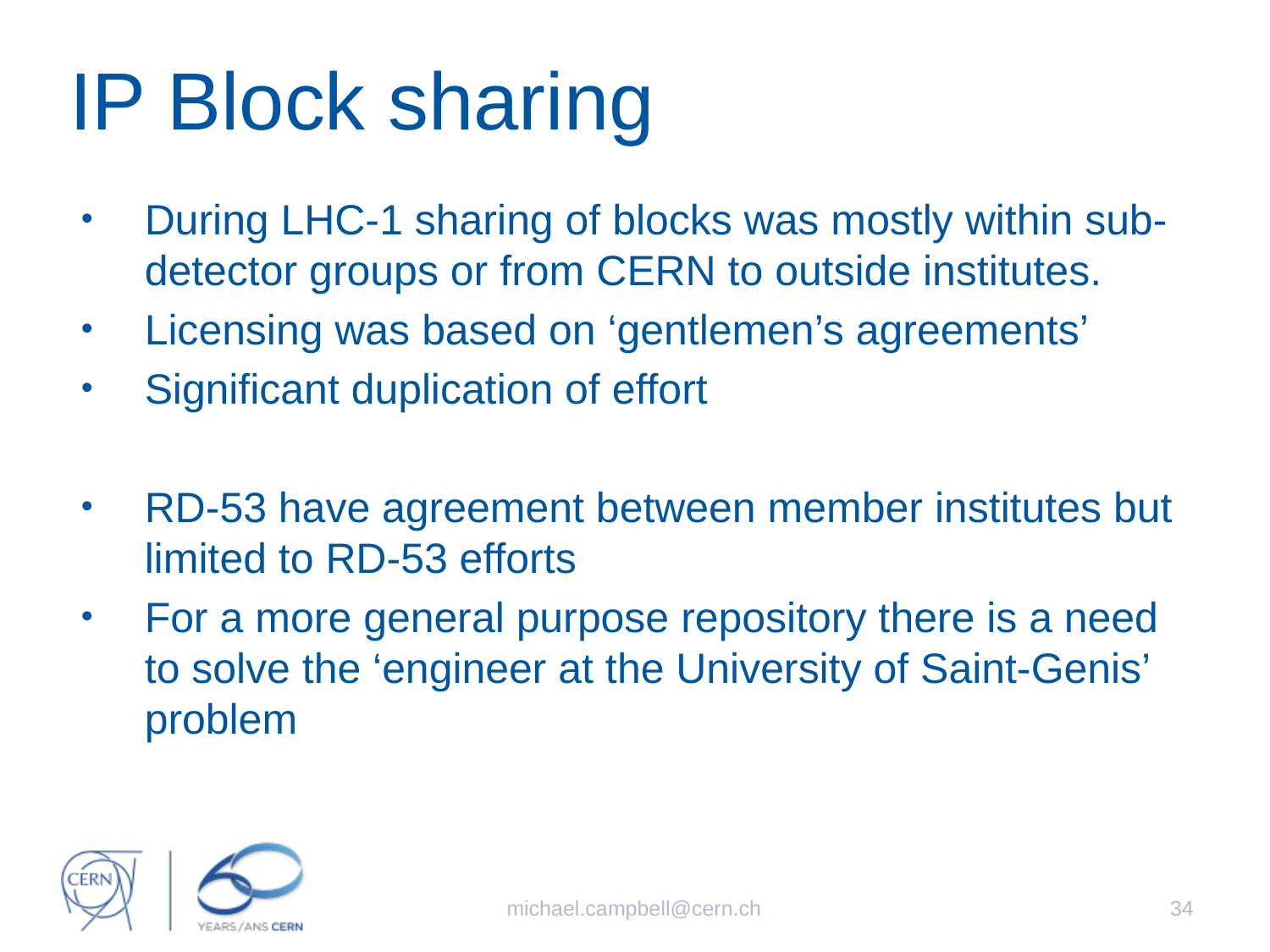

# IP Block sharing
During LHC-1 sharing of blocks was mostly within sub-detector groups or from CERN to outside institutes.
Licensing was based on ‘gentlemen’s agreements’
Significant duplication of effort

RD-53 have agreement between member institutes but limited to RD-53 efforts
For a more general purpose repository there is a need to solve the ‘engineer at the University of Saint-Genis’ problem

michael.campbell@cern.ch
34